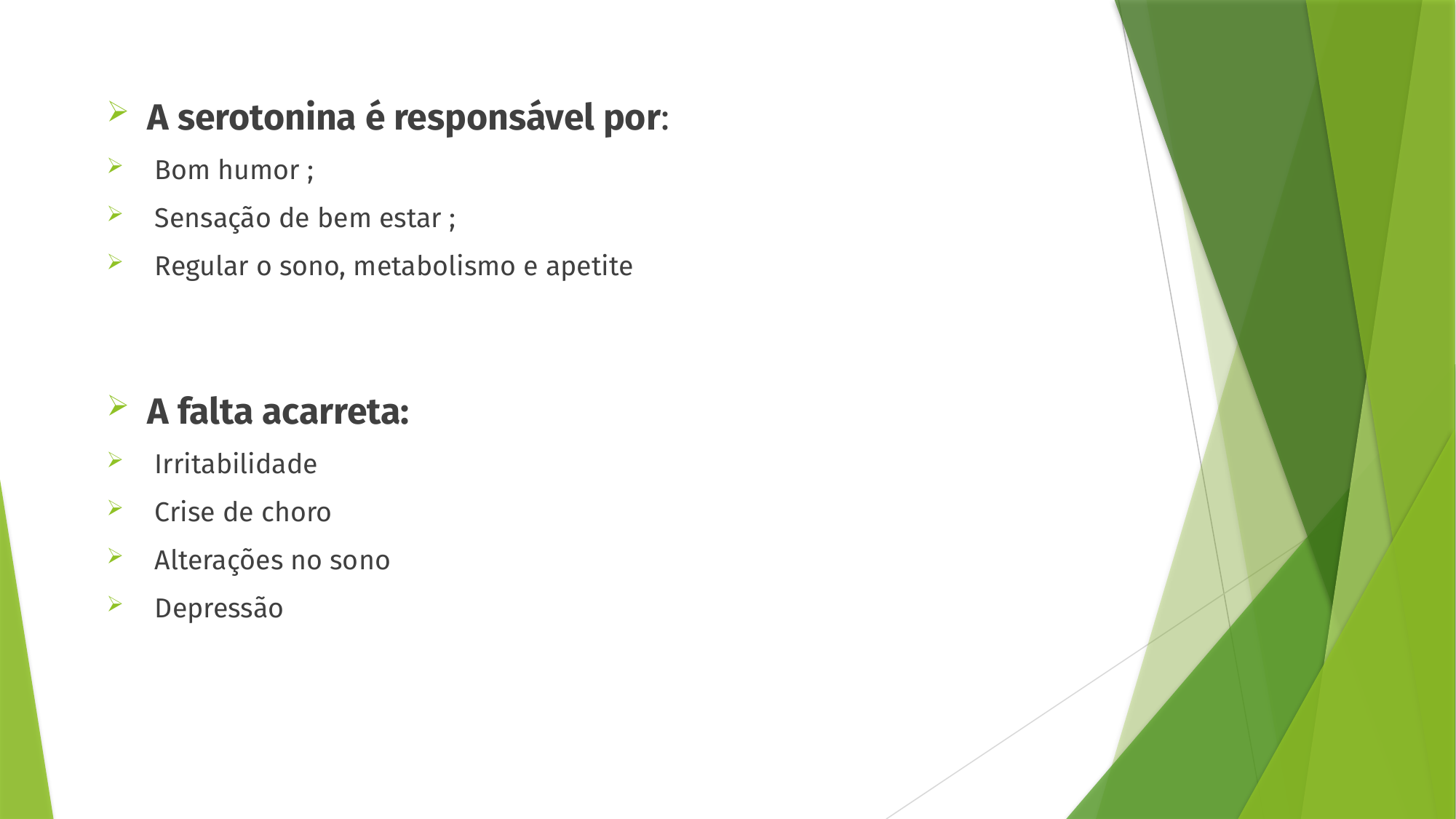

A serotonina é responsável por:
 Bom humor ;
 Sensação de bem estar ;
 Regular o sono, metabolismo e apetite

A falta acarreta:
 Irritabilidade
 Crise de choro
 Alterações no sono
 Depressão
#